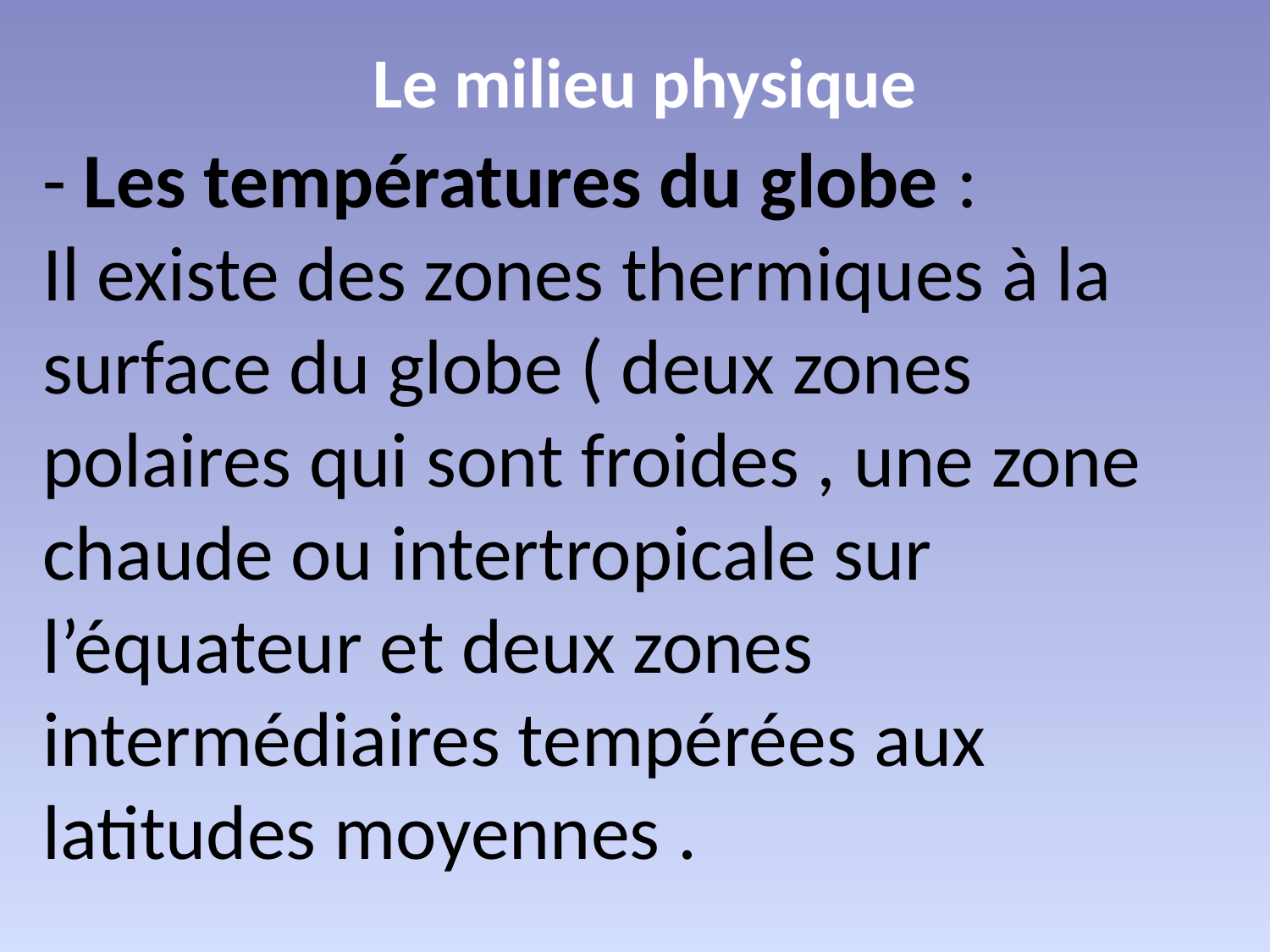

Le milieu physique

- Les températures du globe :
Il existe des zones thermiques à la surface du globe ( deux zones polaires qui sont froides , une zone chaude ou intertropicale sur l’équateur et deux zones intermédiaires tempérées aux latitudes moyennes .